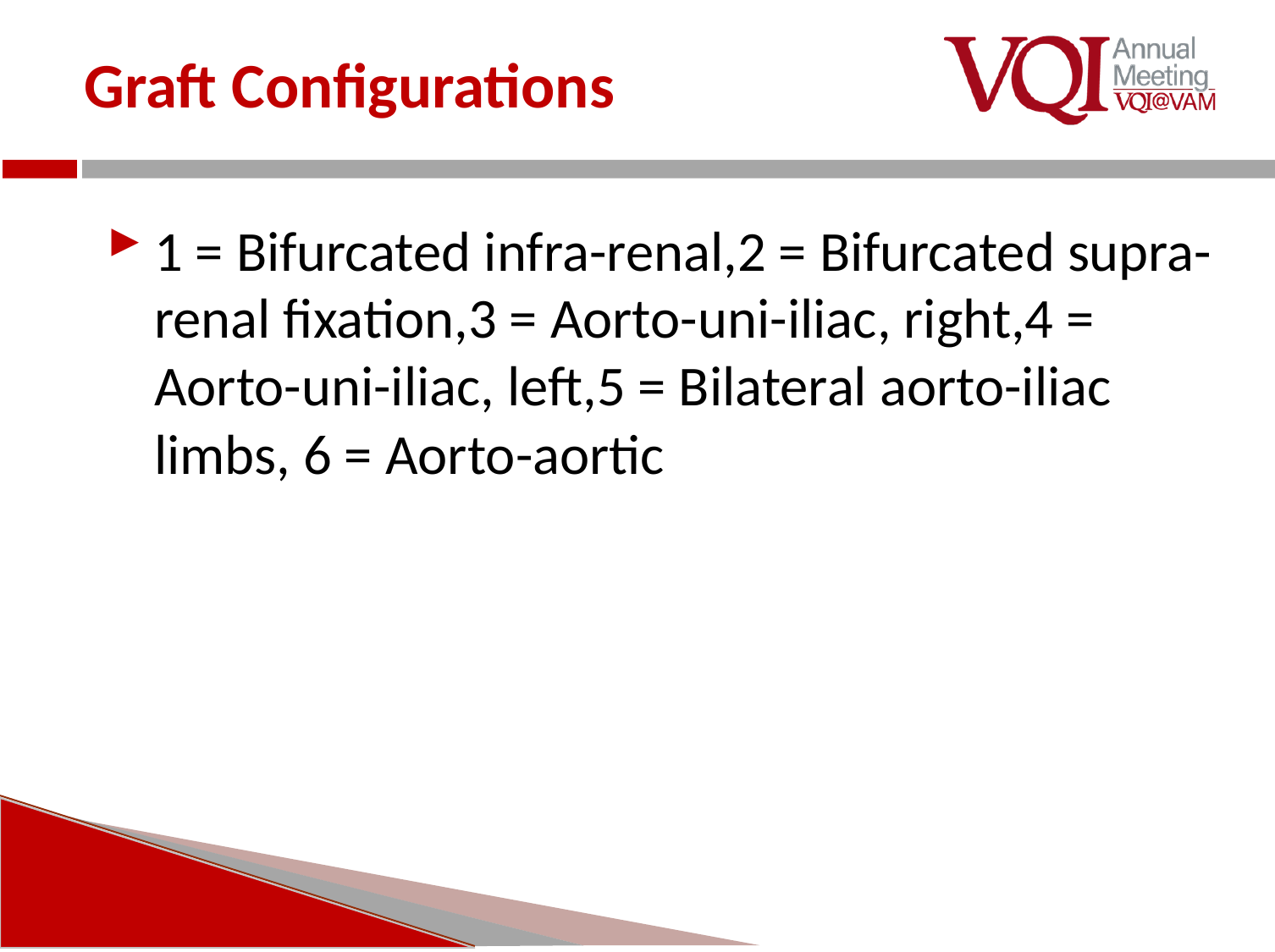

# Graft Configurations
1 = Bifurcated infra-renal,2 = Bifurcated supra-renal fixation,3 = Aorto-uni-iliac, right,4 = Aorto-uni-iliac, left,5 = Bilateral aorto-iliac limbs, 6 = Aorto-aortic